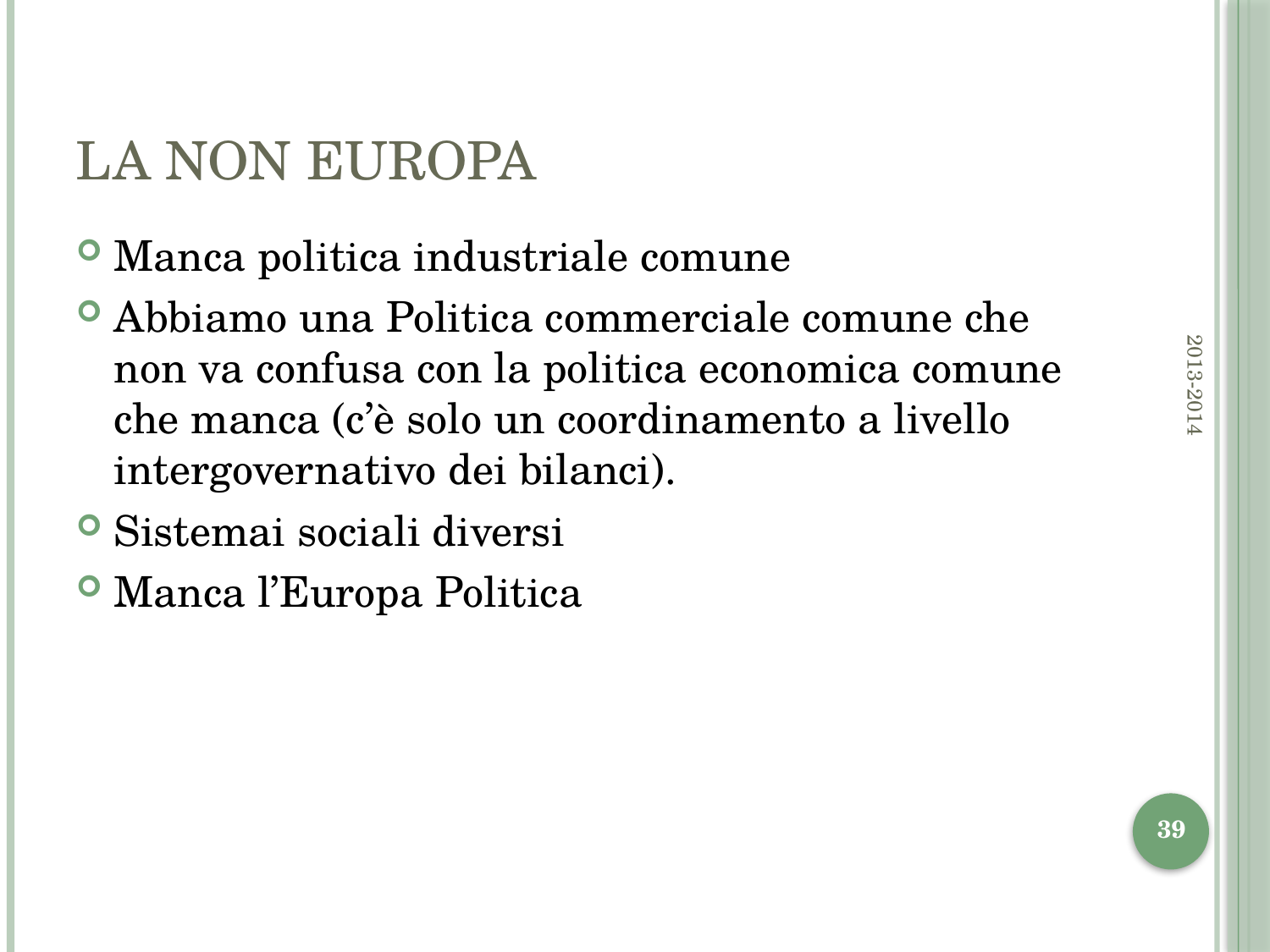

# La non Europa
Manca politica industriale comune
Abbiamo una Politica commerciale comune che non va confusa con la politica economica comune che manca (c’è solo un coordinamento a livello intergovernativo dei bilanci).
Sistemai sociali diversi
Manca l’Europa Politica

2013-2014
39